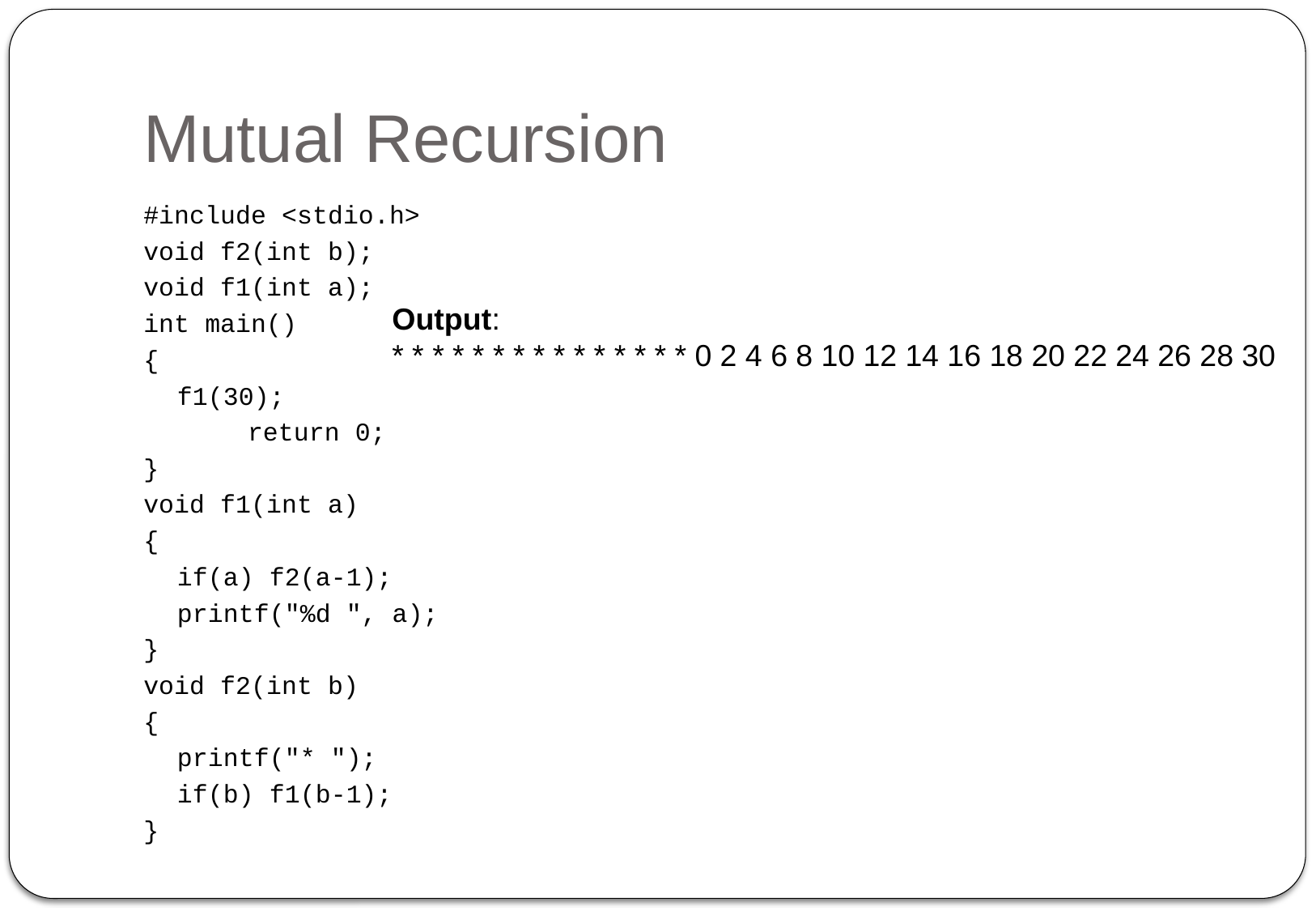

# Mutual Recursion
#include <stdio.h>
void f2(int b);
void f1(int a);
int main()
{
	f1(30);
    	return 0;
}
void f1(int a)
{
	if(a) f2(a-1);
	printf("%d ", a);
}
void f2(int b)
{
	printf("* ");
	if(b) f1(b-1);
}

Output:
* * * * * * * * * * * * * * * 0 2 4 6 8 10 12 14 16 18 20 22 24 26 28 30